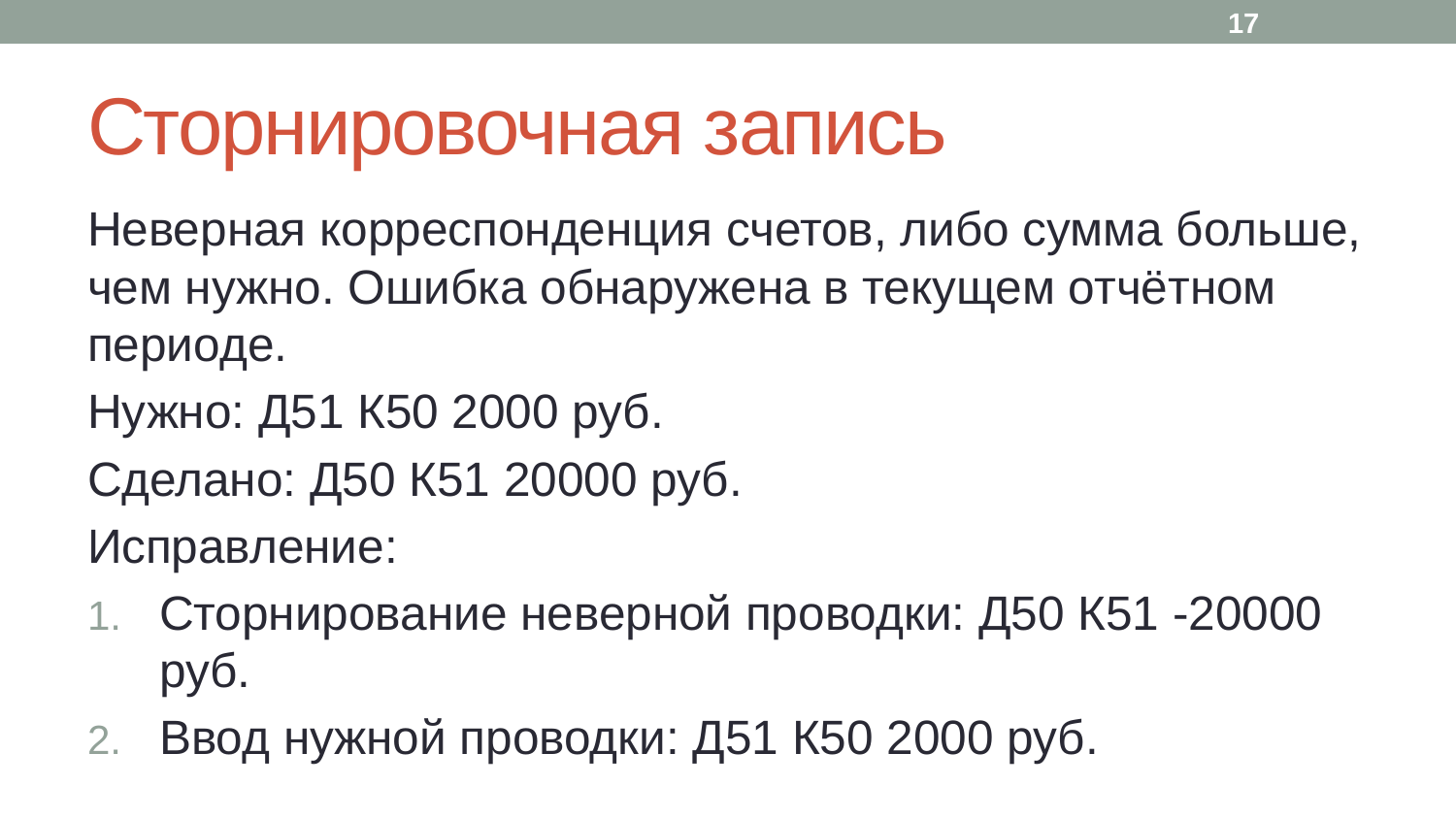

17
# Сторнировочная запись
Неверная корреспонденция счетов, либо сумма больше, чем нужно. Ошибка обнаружена в текущем отчётном периоде.
Нужно: Д51 К50 2000 руб.
Сделано: Д50 К51 20000 руб.
Исправление:
Сторнирование неверной проводки: Д50 К51 -20000 руб.
Ввод нужной проводки: Д51 К50 2000 руб.